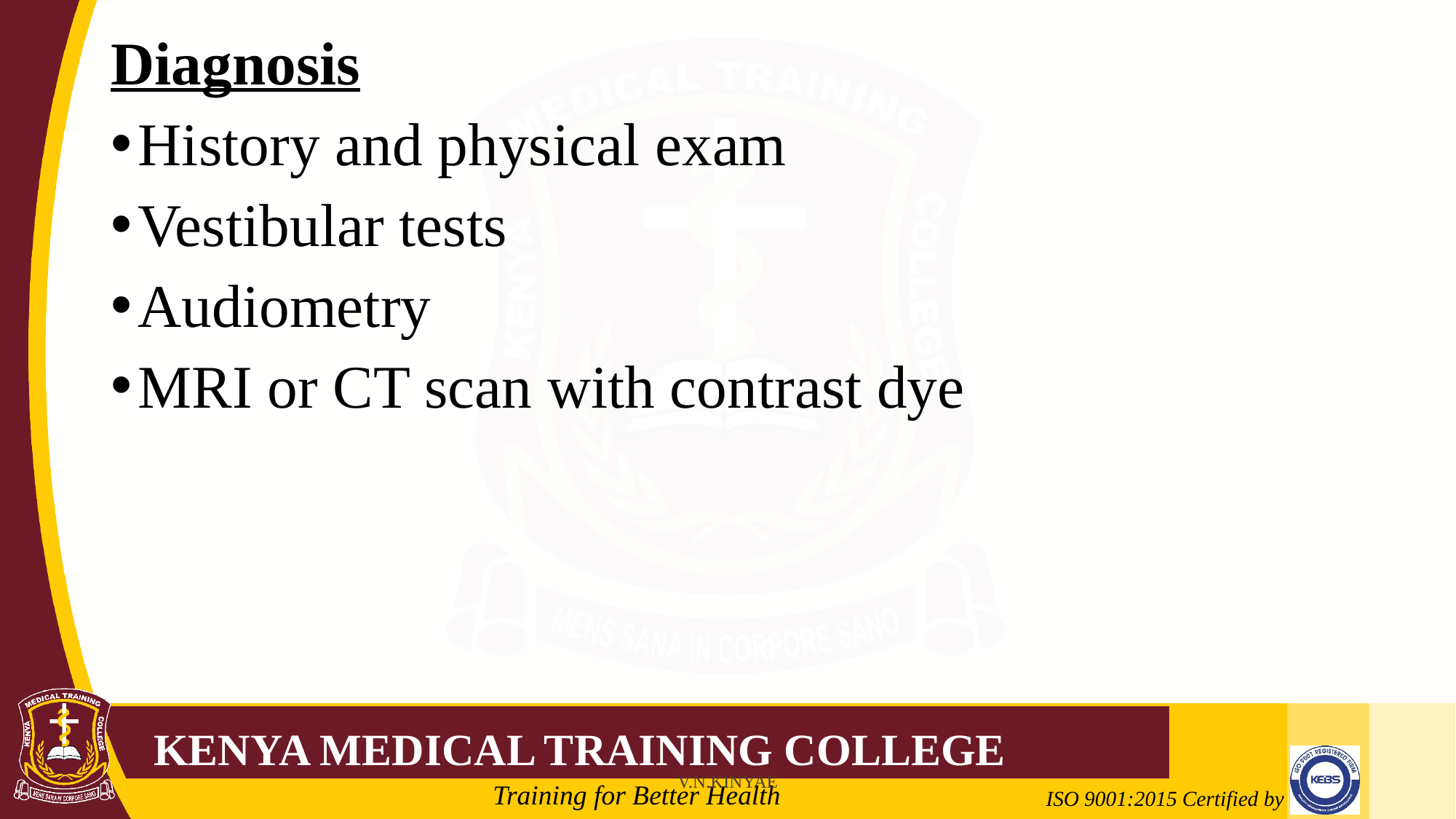

#
Diagnosis
History and physical exam
Vestibular tests
Audiometry
MRI or CT scan with contrast dye
V.N.KINYAE